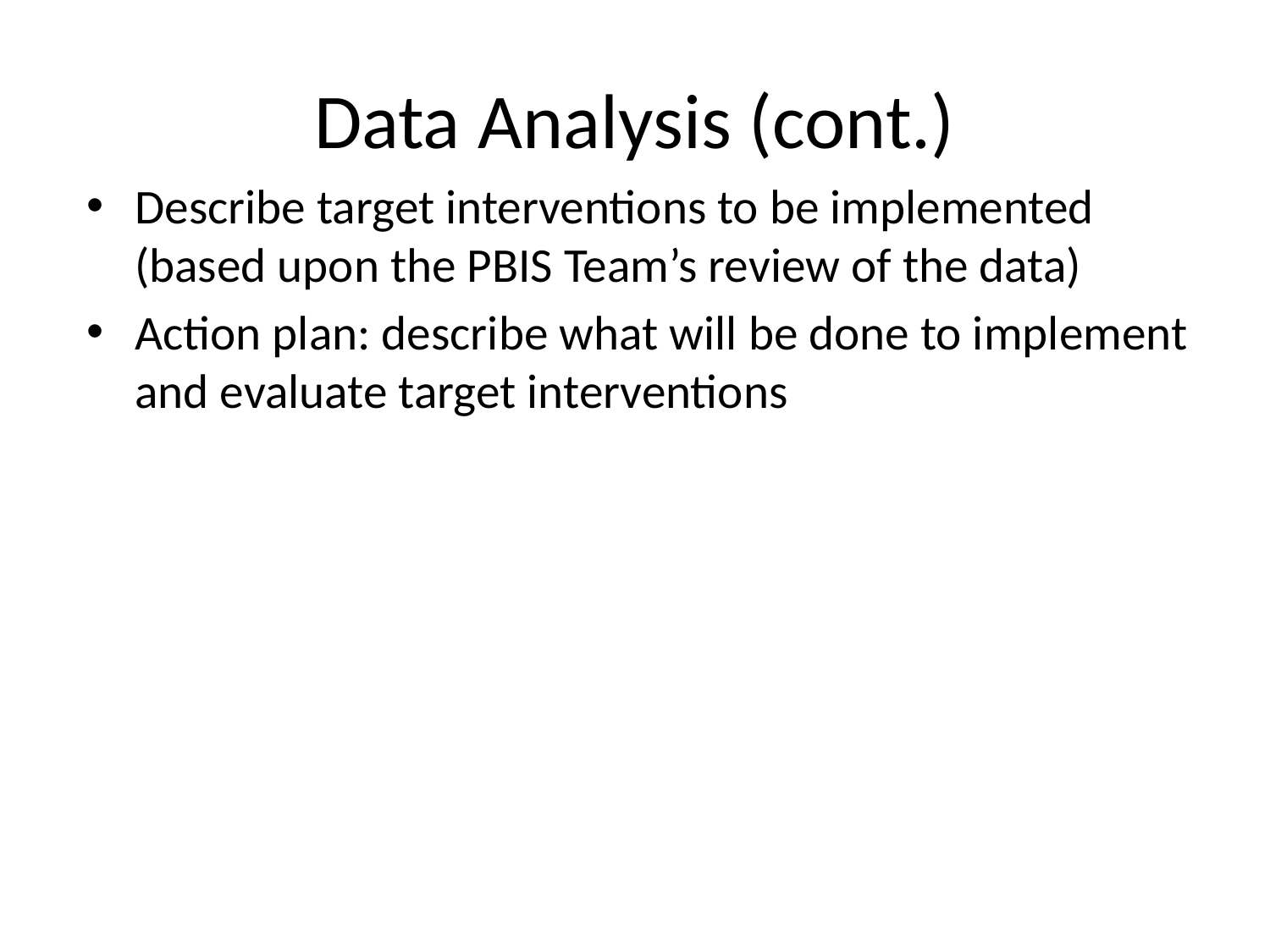

# Data Analysis (cont.)
Describe target interventions to be implemented (based upon the PBIS Team’s review of the data)
Action plan: describe what will be done to implement and evaluate target interventions